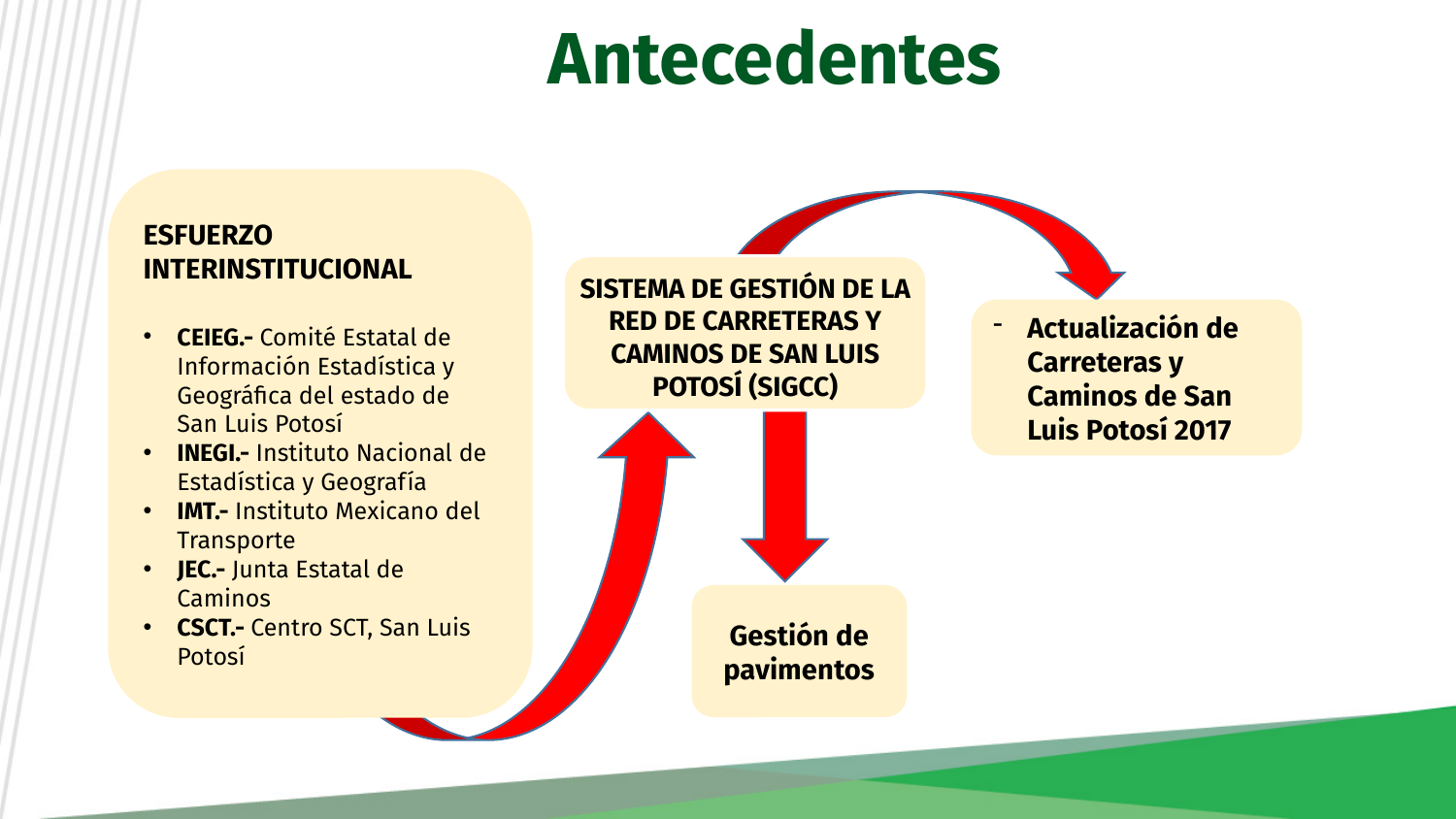

Antecedentes
ESFUERZO  INTERINSTITUCIONAL

CEIEG.- Comité Estatal de Información Estadística y Geográfica del estado de San Luis Potosí
INEGI.- Instituto Nacional de Estadística y Geografía
IMT.- Instituto Mexicano del Transporte
JEC.- Junta Estatal de Caminos
CSCT.- Centro SCT, San Luis Potosí

SISTEMA DE GESTIÓN DE LA RED DE CARRETERAS Y CAMINOS DE SAN LUIS POTOSÍ (SIGCC)
Actualización de Carreteras y Caminos de San Luis Potosí 2017

Gestión de pavimentos